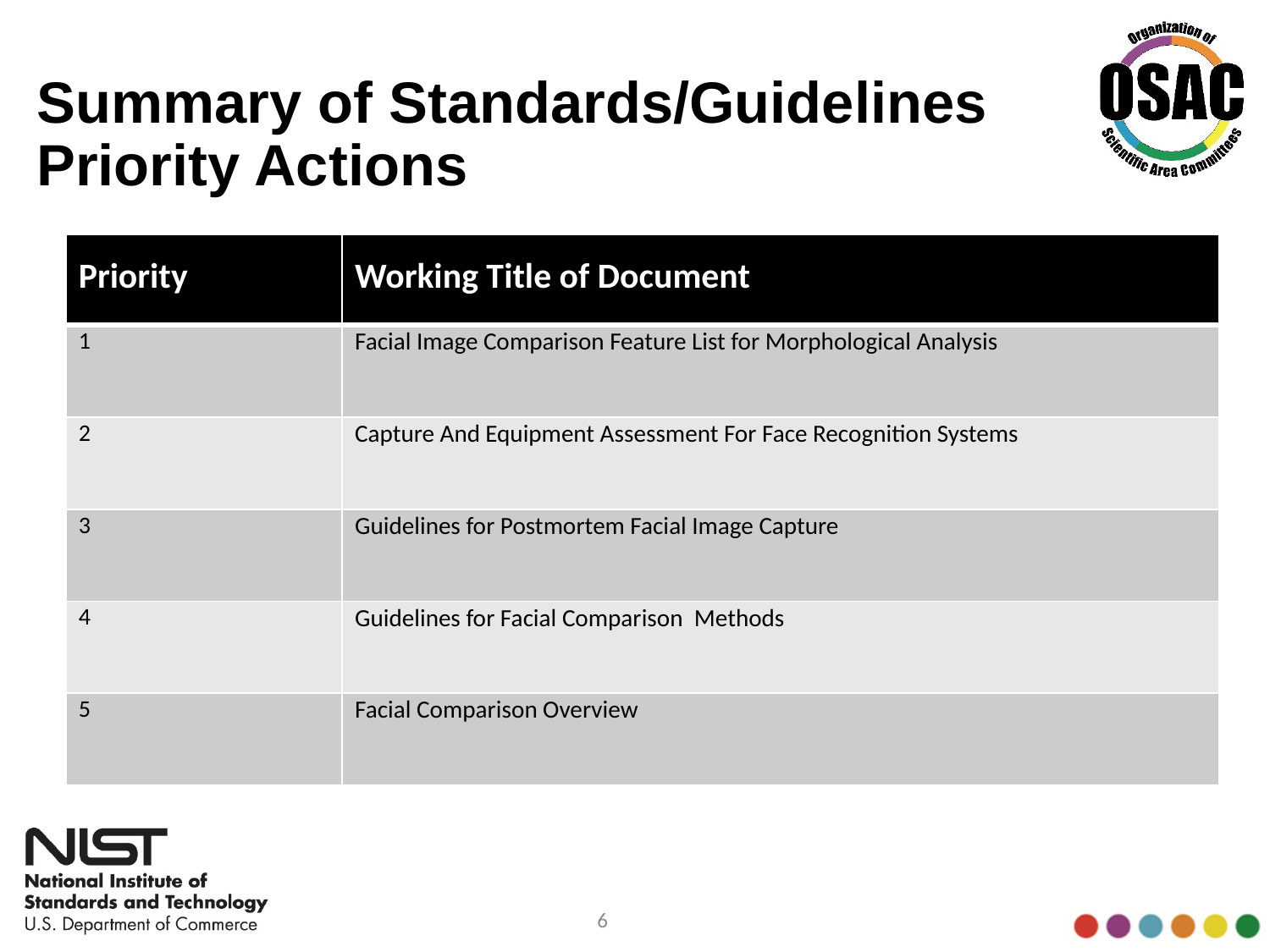

# Summary of Standards/Guidelines  Priority Actions
| Priority | Working Title of Document |
| --- | --- |
| 1 | Facial Image Comparison Feature List for Morphological Analysis |
| 2 | Capture And Equipment Assessment For Face Recognition Systems |
| 3 | Guidelines for Postmortem Facial Image Capture |
| 4 | Guidelines for Facial Comparison  Methods |
| 5 | Facial Comparison Overview |
6